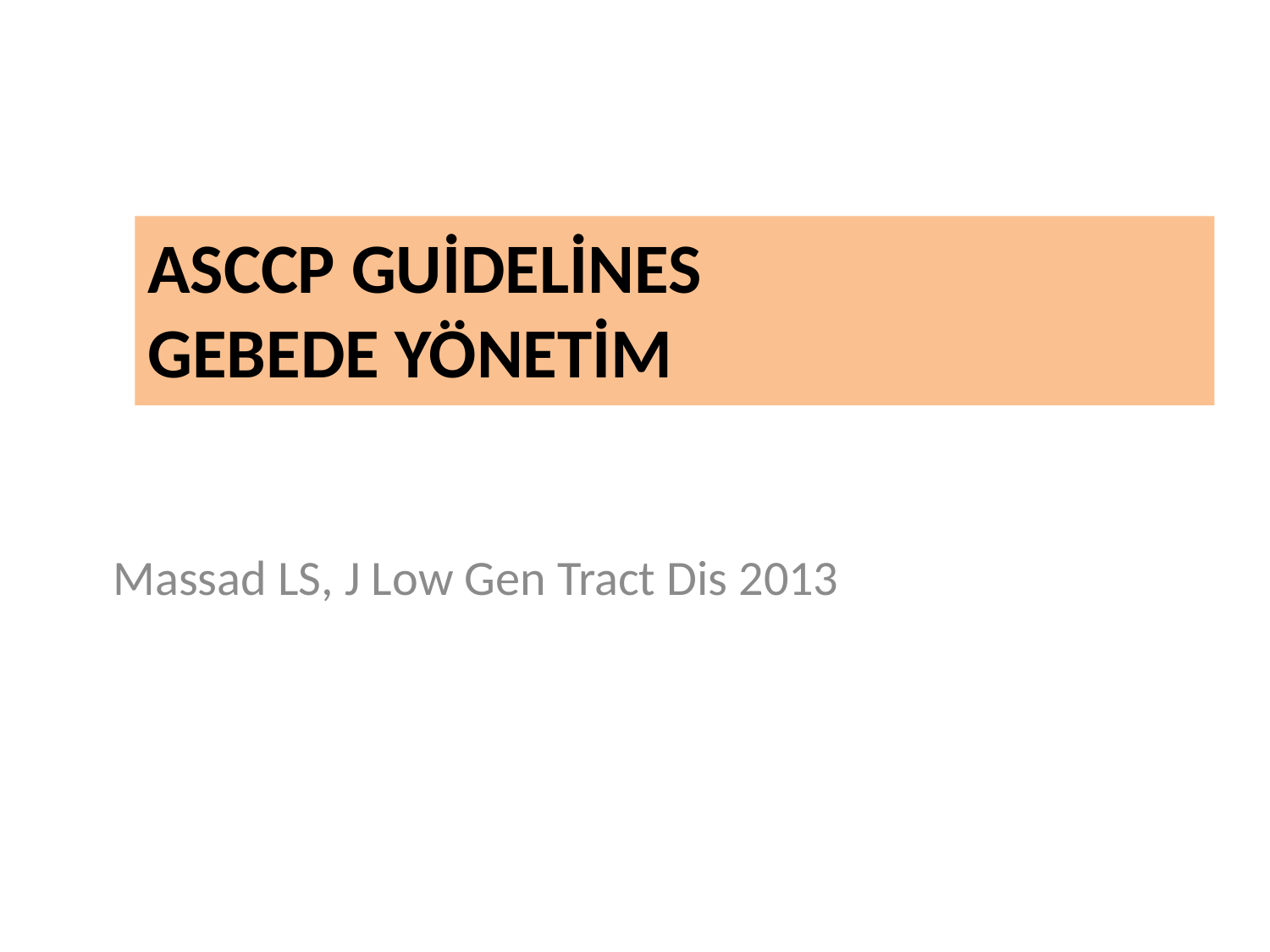

# ASCCP Guidelines GEBEDE YÖNETİM
Massad LS, J Low Gen Tract Dis 2013